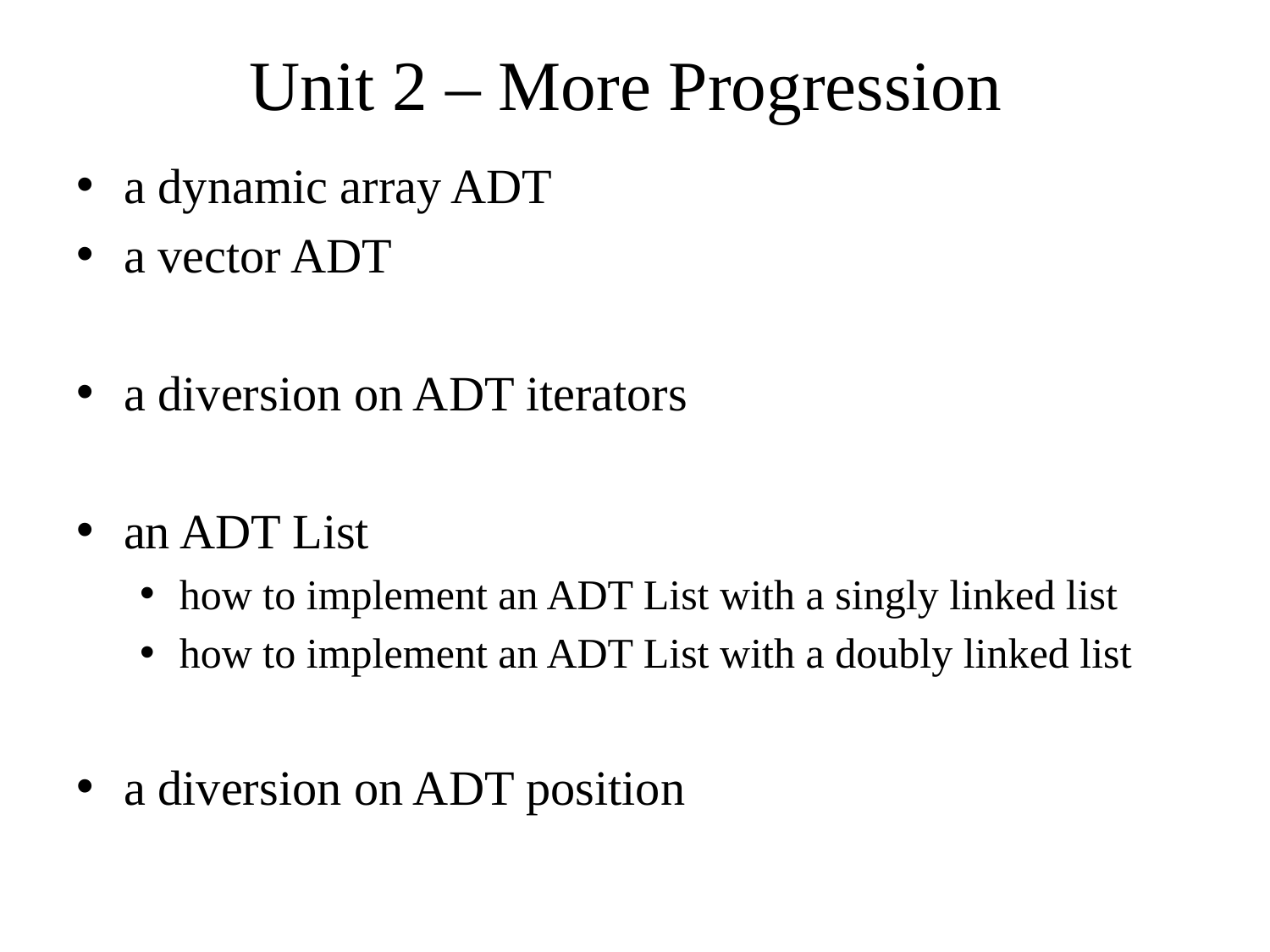

# Unit 2 – More Progression
a dynamic array ADT
a vector ADT

a diversion on ADT iterators

an ADT List
how to implement an ADT List with a singly linked list
how to implement an ADT List with a doubly linked list

a diversion on ADT position